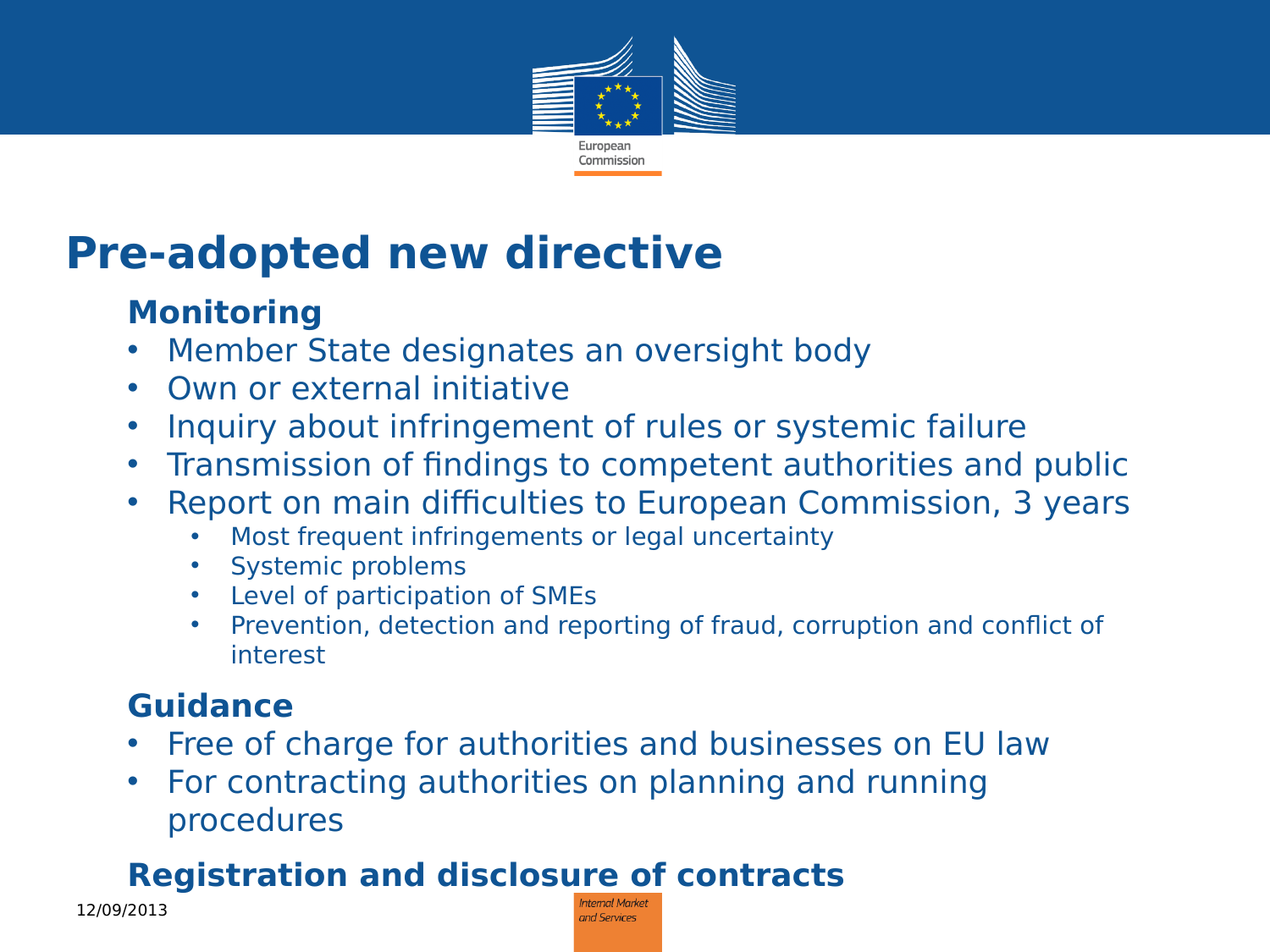

# Pre-adopted new directive
Monitoring
Member State designates an oversight body
Own or external initiative
Inquiry about infringement of rules or systemic failure
Transmission of findings to competent authorities and public
Report on main difficulties to European Commission, 3 years
Most frequent infringements or legal uncertainty
Systemic problems
Level of participation of SMEs
Prevention, detection and reporting of fraud, corruption and conflict of interest

Guidance
Free of charge for authorities and businesses on EU law
For contracting authorities on planning and running procedures

Registration and disclosure of contracts

12/09/2013